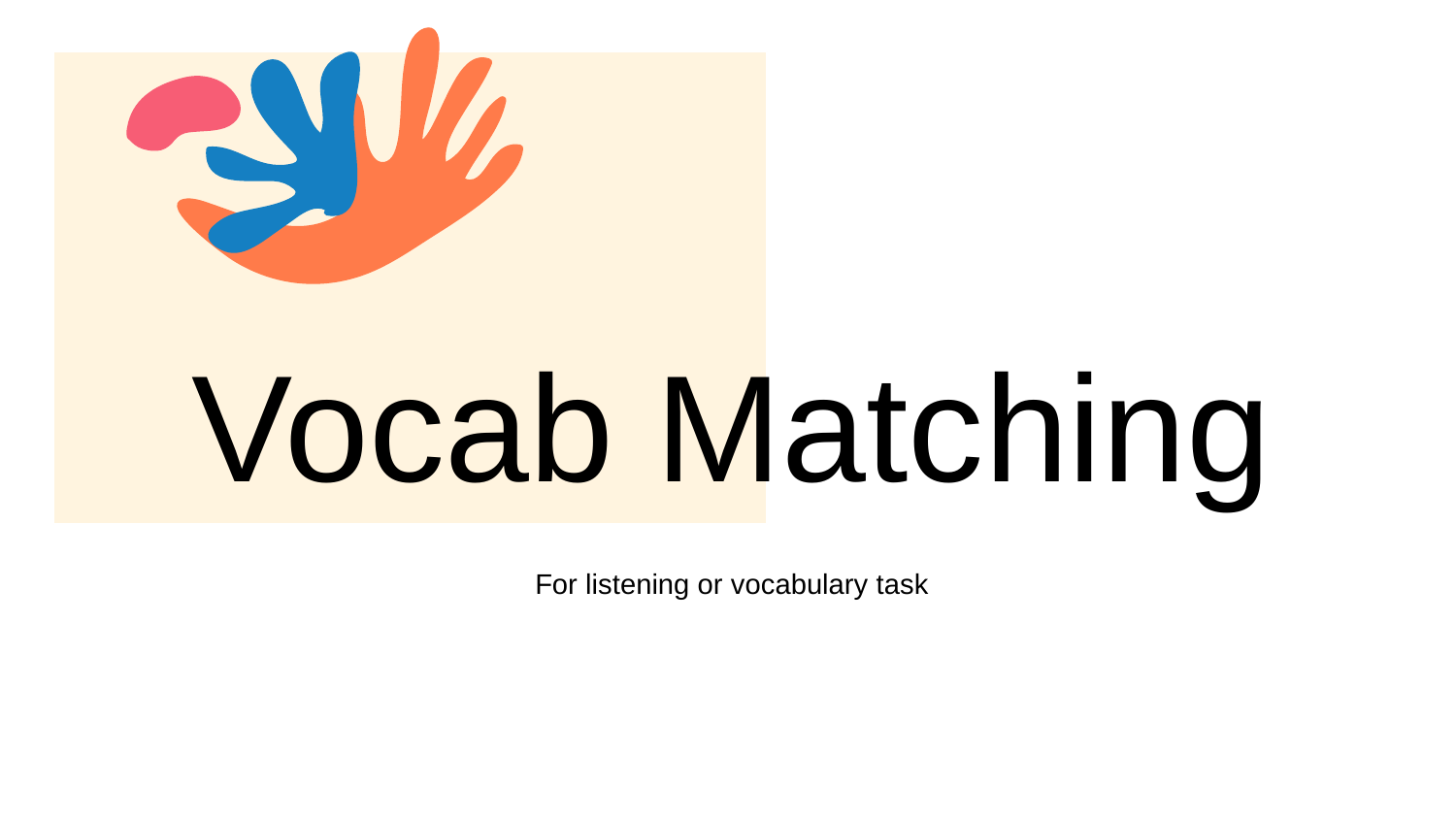

# Vocab Matching
For listening or vocabulary task